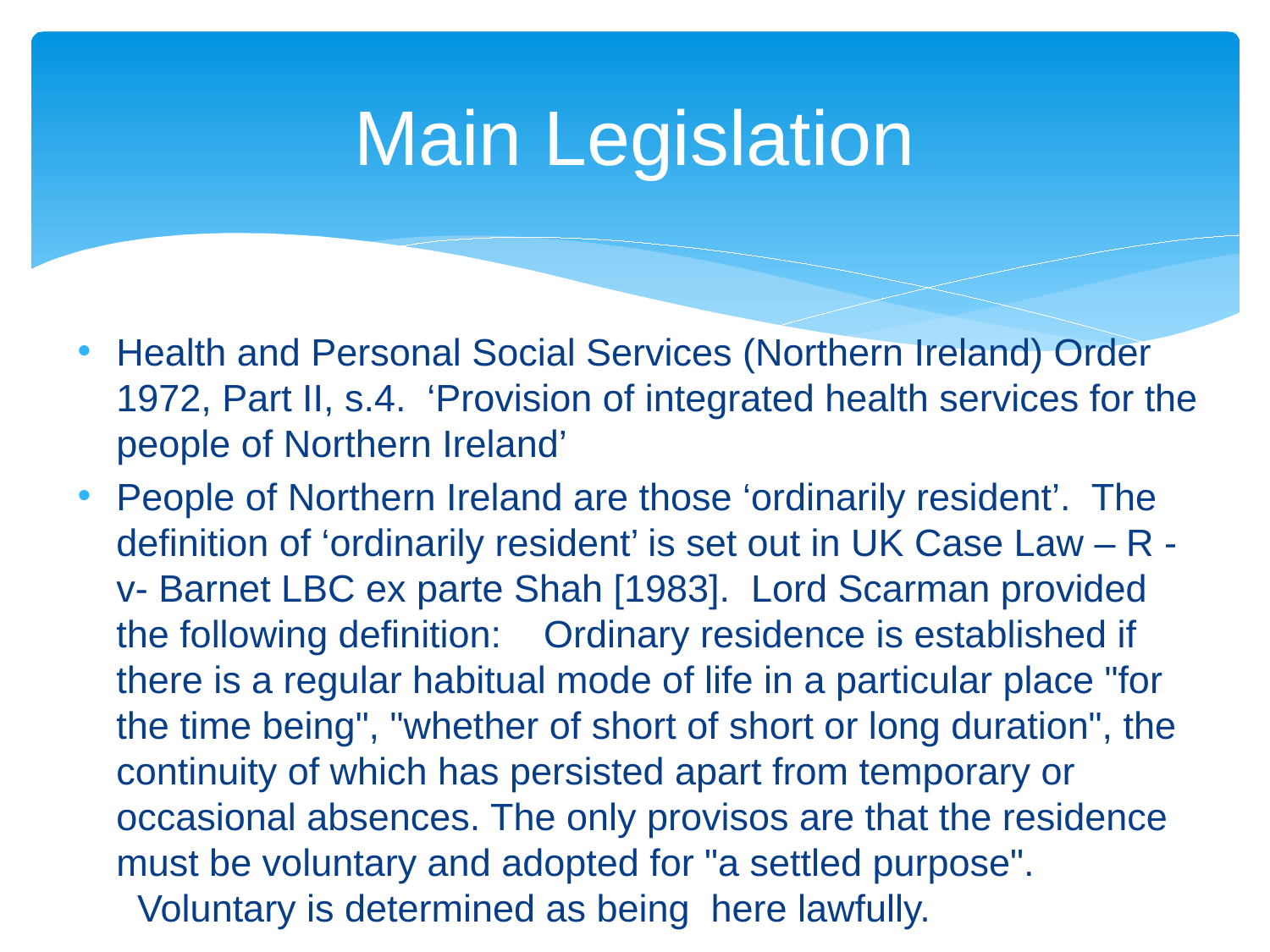

# Main Legislation
Health and Personal Social Services (Northern Ireland) Order 1972, Part II, s.4.  ‘Provision of integrated health services for the people of Northern Ireland’
People of Northern Ireland are those ‘ordinarily resident’.  The definition of ‘ordinarily resident’ is set out in UK Case Law – R -v- Barnet LBC ex parte Shah [1983].  Lord Scarman provided the following definition:    Ordinary residence is established if there is a regular habitual mode of life in a particular place "for the time being", "whether of short of short or long duration", the continuity of which has persisted apart from temporary or occasional absences. The only provisos are that the residence must be voluntary and adopted for "a settled purpose".   Voluntary is determined as being  here lawfully.